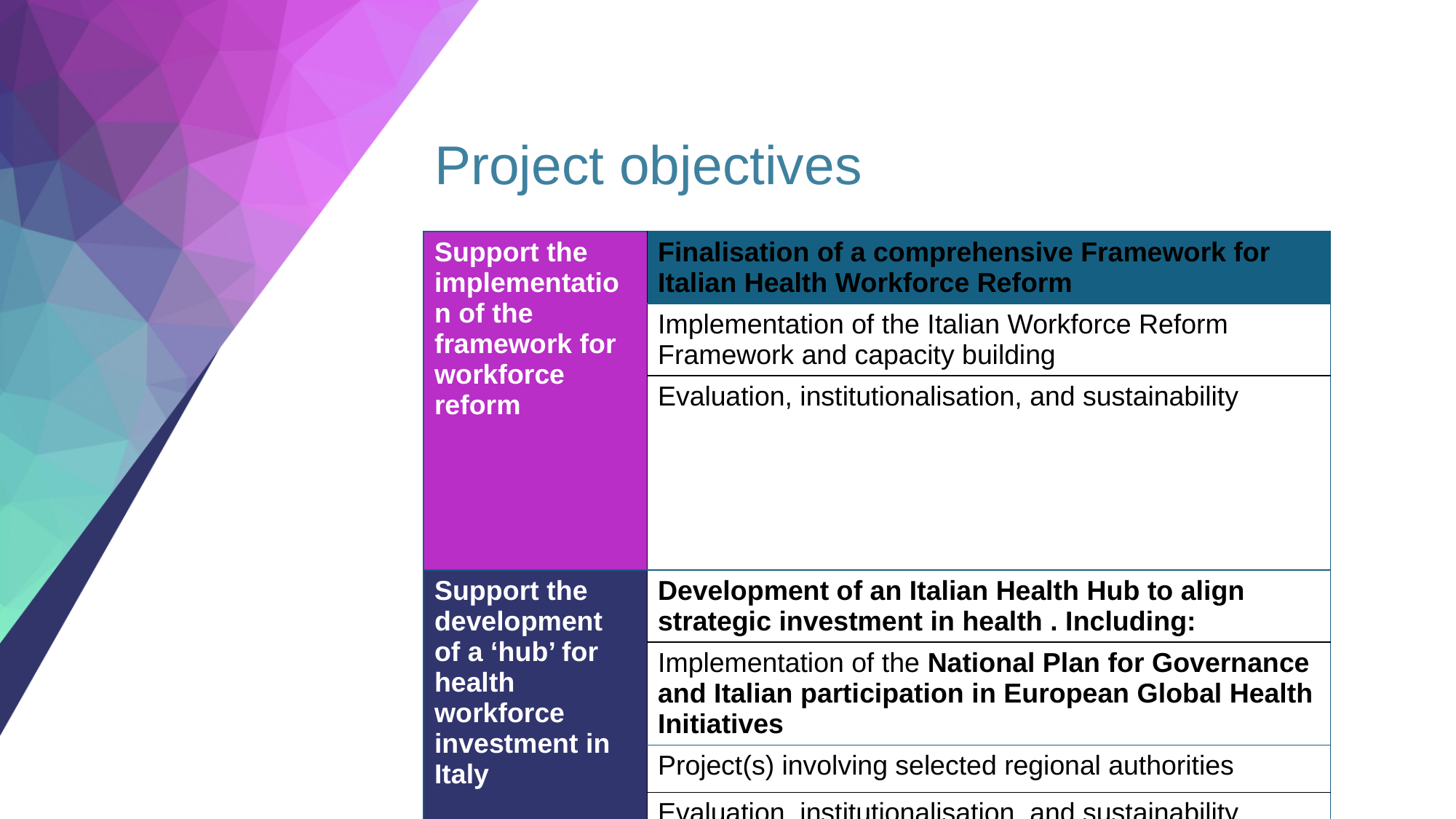

Project objectives
| Support the implementation of the framework for workforce reform | Finalisation of a comprehensive Framework for Italian Health Workforce Reform |
| --- | --- |
|  | Implementation of the Italian Workforce Reform Framework and capacity building |
|  | Evaluation, institutionalisation, and sustainability |
| Support the development of a ‘hub’ for health workforce investment in Italy | Development of an Italian Health Hub to align strategic investment in health . Including: |
|  | Implementation of the National Plan for Governance and Italian participation in European Global Health Initiatives |
|  | Project(s) involving selected regional authorities |
|  | Evaluation, institutionalisation, and sustainability |